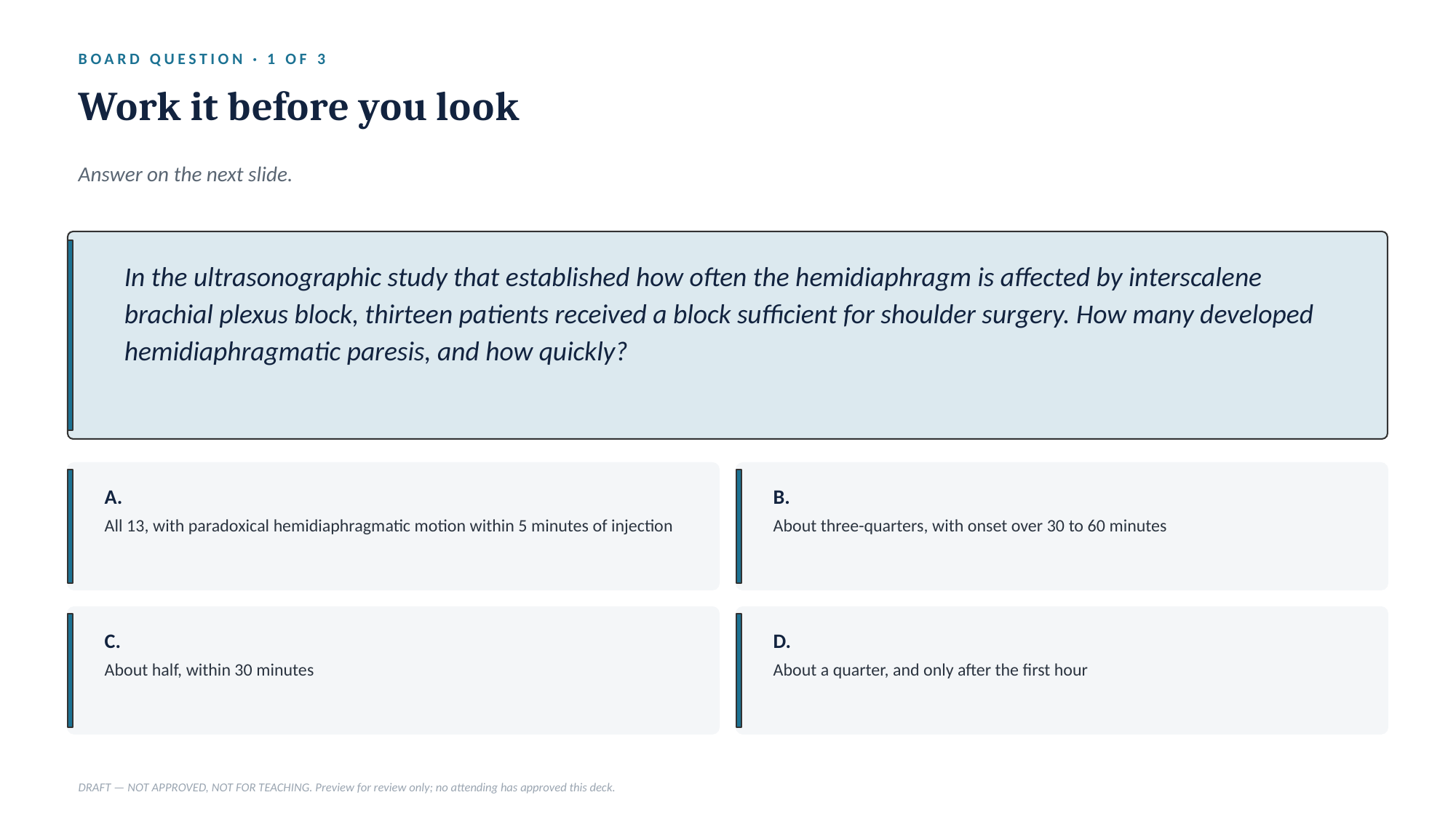

BOARD QUESTION · 1 OF 3
Work it before you look
Answer on the next slide.

In the ultrasonographic study that established how often the hemidiaphragm is affected by interscalene brachial plexus block, thirteen patients received a block sufficient for shoulder surgery. How many developed hemidiaphragmatic paresis, and how quickly?

A.
B.
All 13, with paradoxical hemidiaphragmatic motion within 5 minutes of injection
About three-quarters, with onset over 30 to 60 minutes

C.
D.
About half, within 30 minutes
About a quarter, and only after the first hour
DRAFT — NOT APPROVED, NOT FOR TEACHING. Preview for review only; no attending has approved this deck.